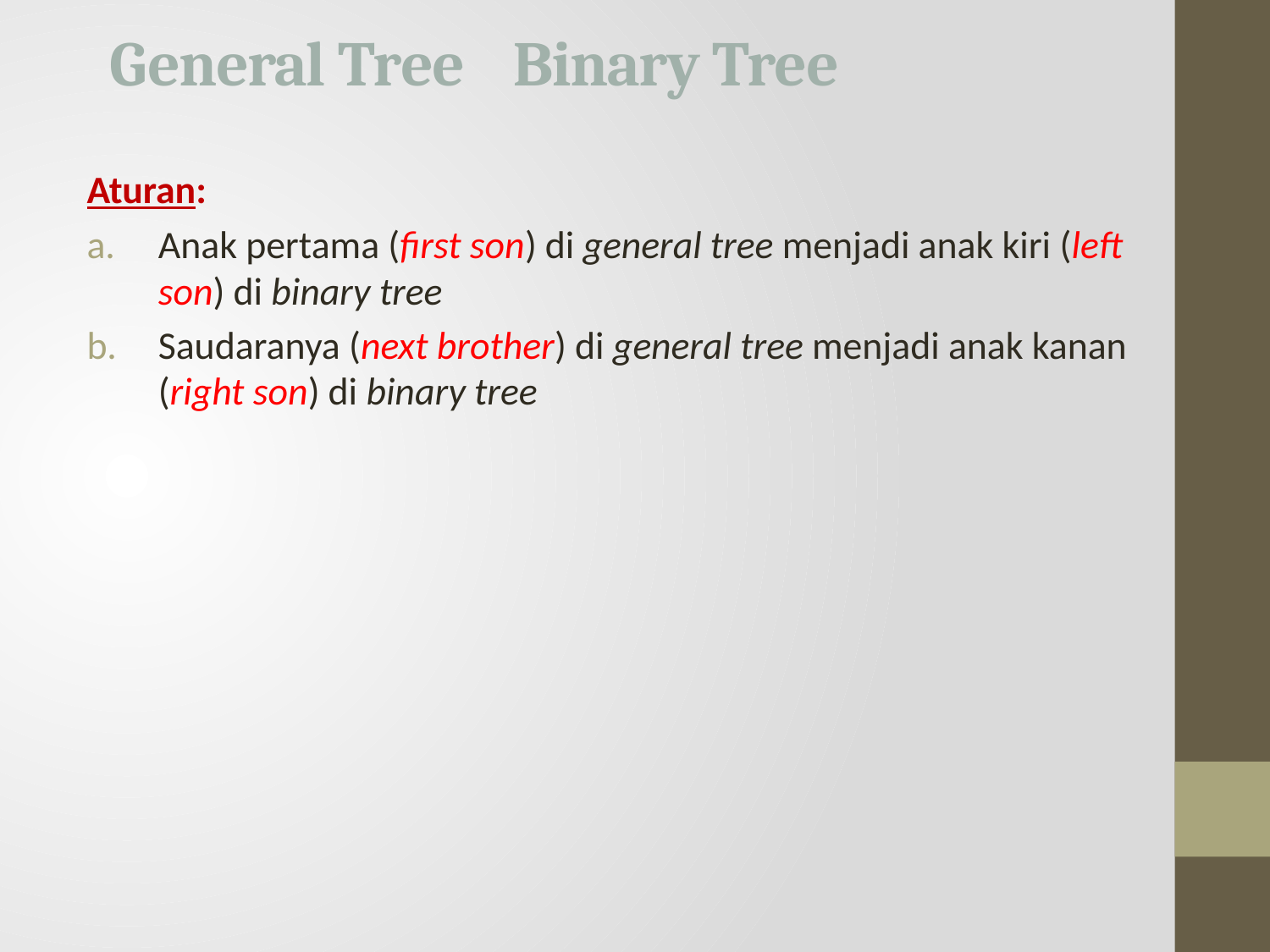

# General Tree    Binary Tree
Aturan:
Anak pertama (first son) di general tree menjadi anak kiri (left son) di binary tree
Saudaranya (next brother) di general tree menjadi anak kanan (right son) di binary tree